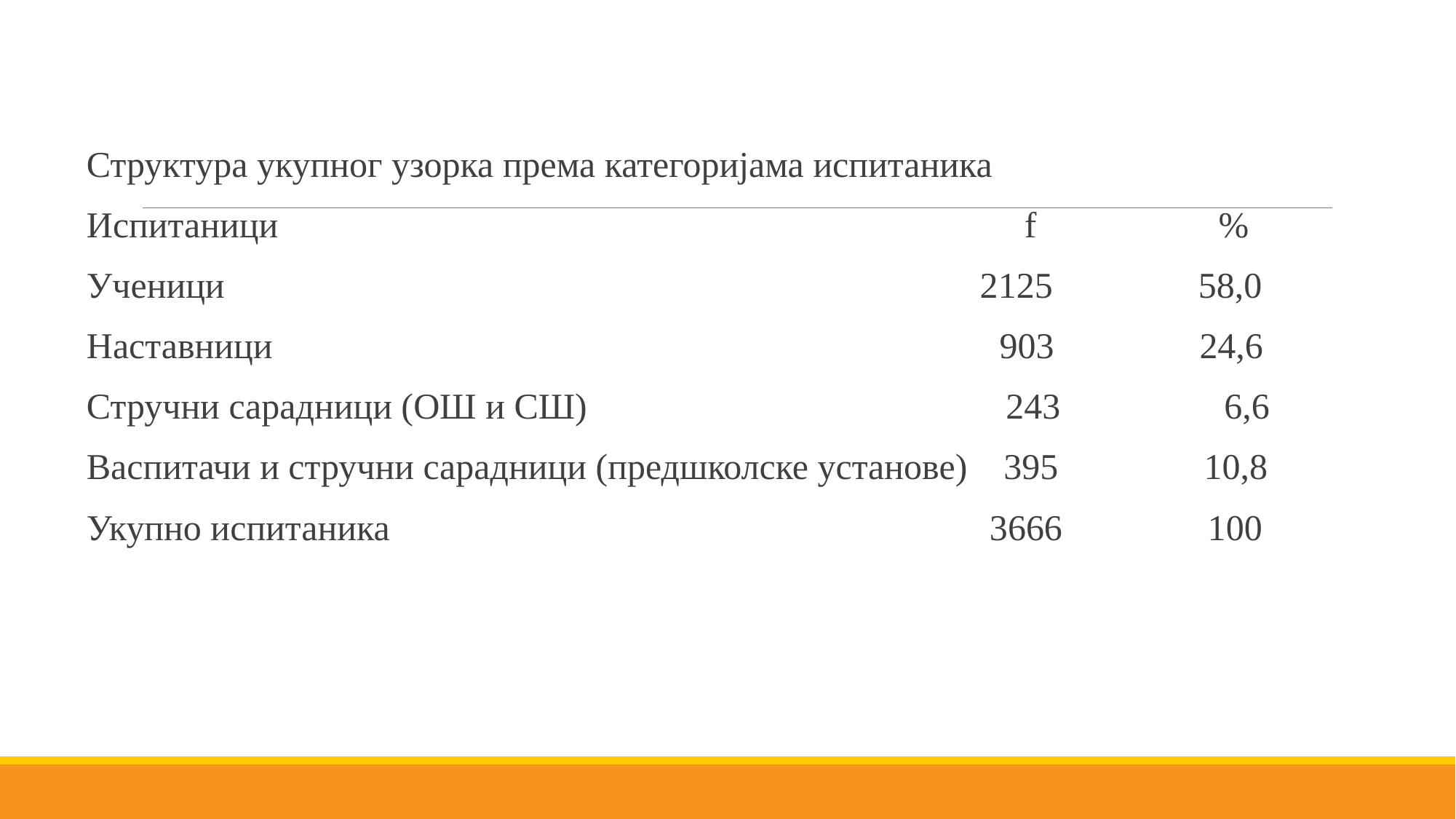

Структура укупног узорка према категоријама испитаника
Испитаници                                                                                  f                    %
Ученици                                                                                   2125                58,0
Наставници                                                                                903                24,6
Стручни сарадници (ОШ и СШ)                                              243                  6,6
Васпитачи и стручни сарадници (предшколске установе)    395                10,8
Укупно испитаника                                                                  3666                100